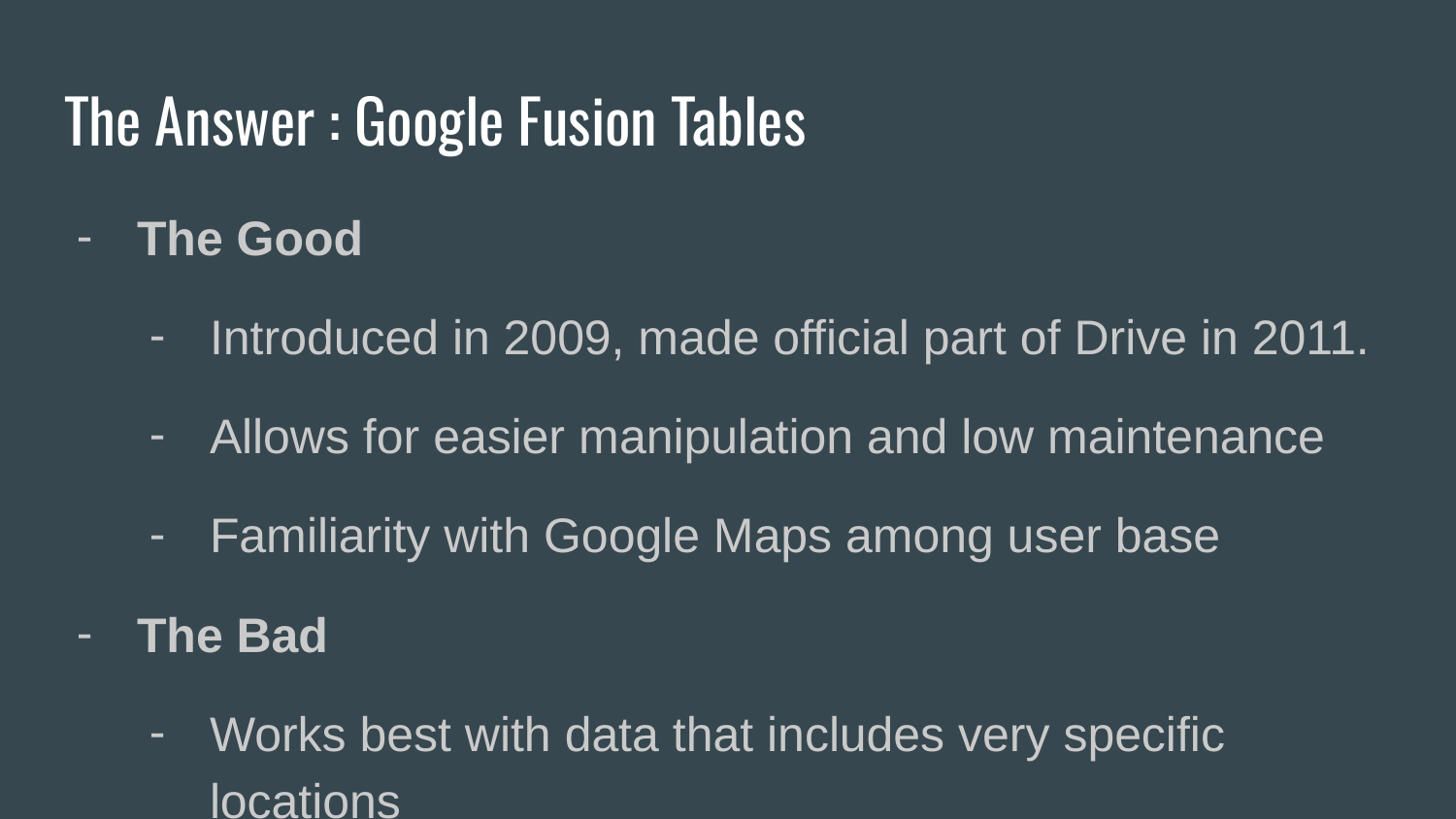

# The Answer : Google Fusion Tables
The Good
Introduced in 2009, made official part of Drive in 2011.
Allows for easier manipulation and low maintenance
Familiarity with Google Maps among user base
The Bad
Works best with data that includes very specific locations
Only allowed single relation between tables